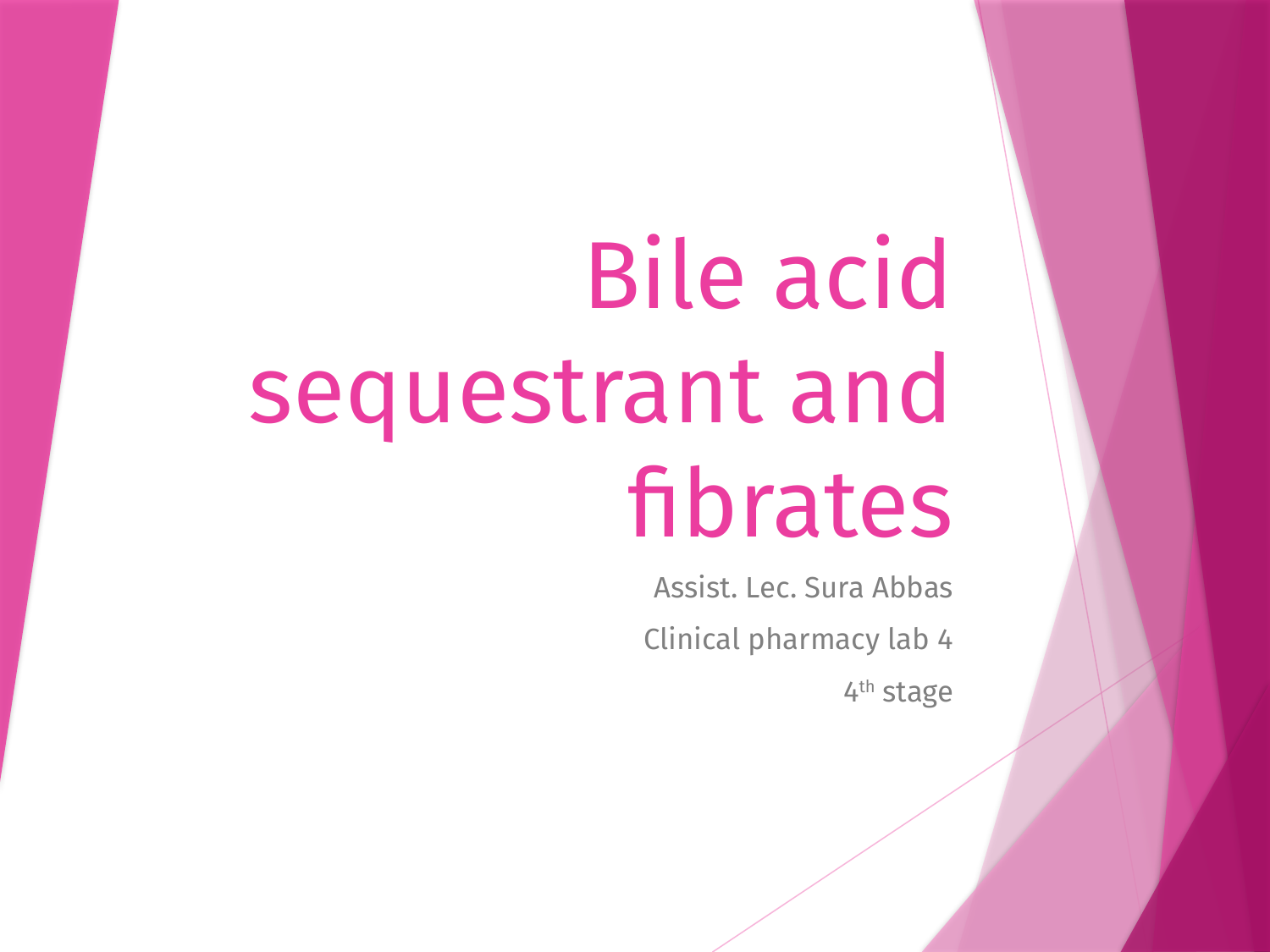

# Bile acid sequestrant and fibrates
Assist. Lec. Sura Abbas
Clinical pharmacy lab 4
4th stage